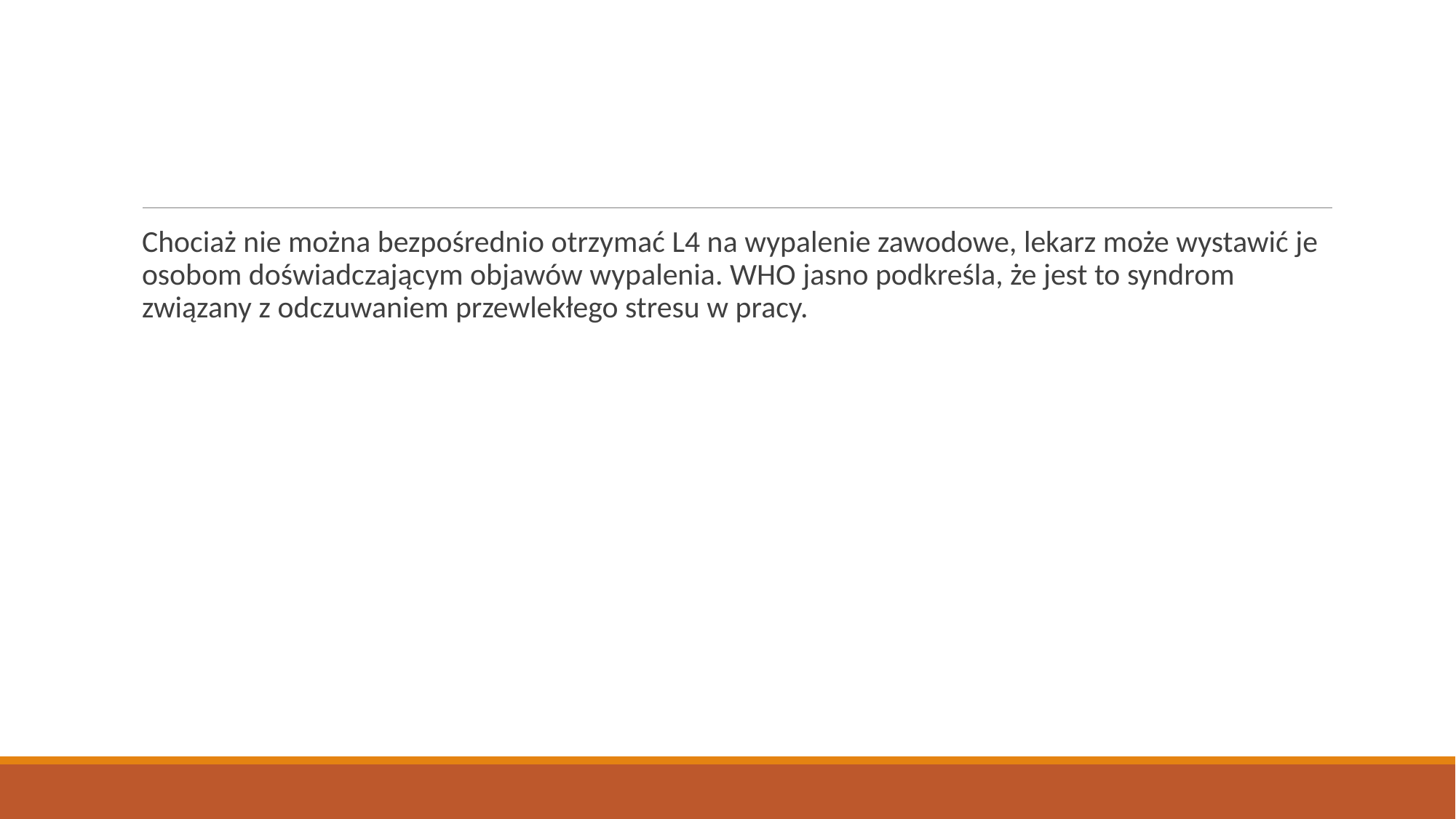

#
Chociaż nie można bezpośrednio otrzymać L4 na wypalenie zawodowe, lekarz może wystawić je osobom doświadczającym objawów wypalenia. WHO jasno podkreśla, że jest to syndrom związany z odczuwaniem przewlekłego stresu w pracy.